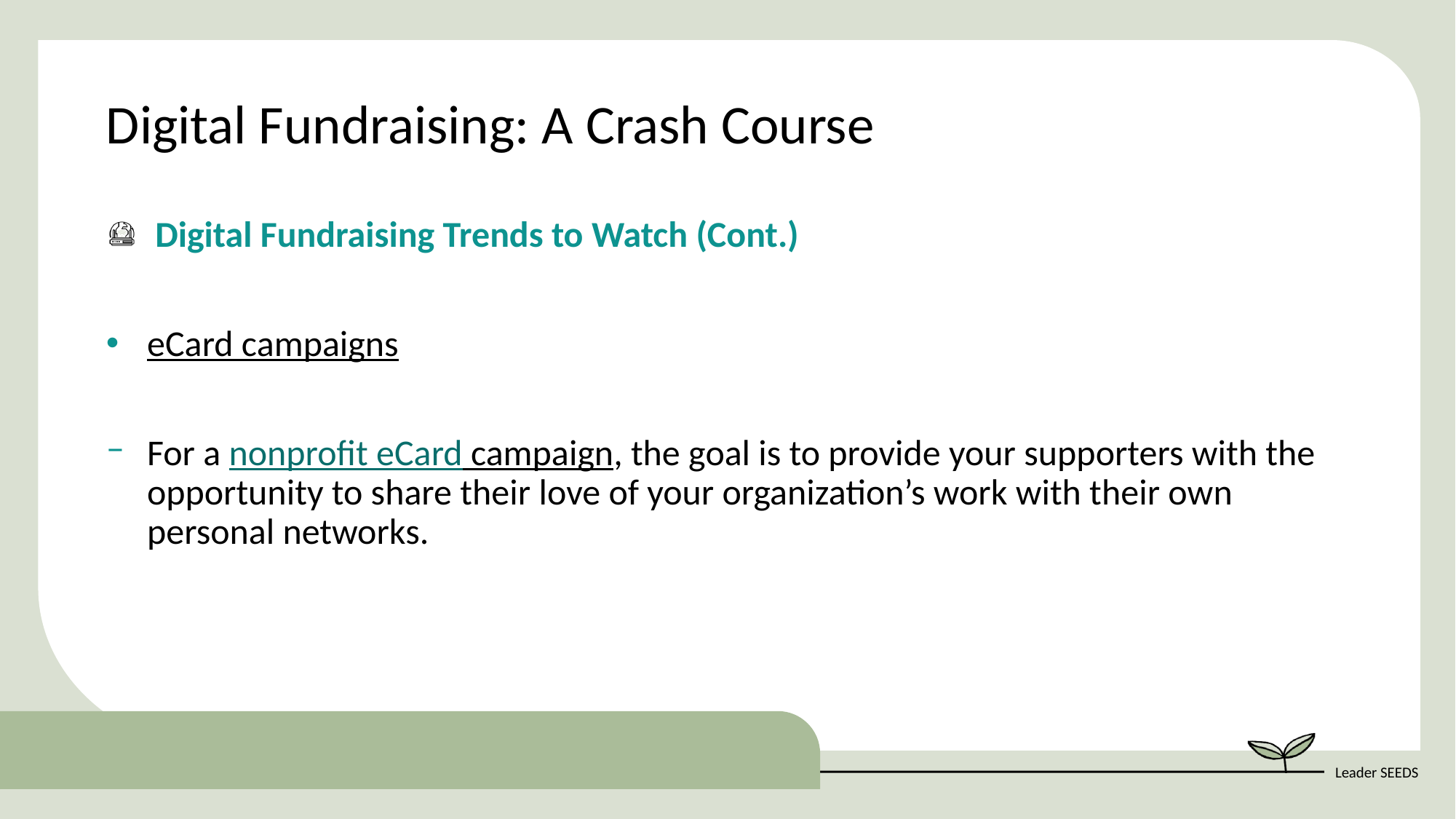

Digital Fundraising: A Crash Course
 Digital Fundraising Trends to Watch (Cont.)

eCard campaigns

For a nonprofit eCard campaign, the goal is to provide your supporters with the opportunity to share their love of your organization’s work with their own personal networks.